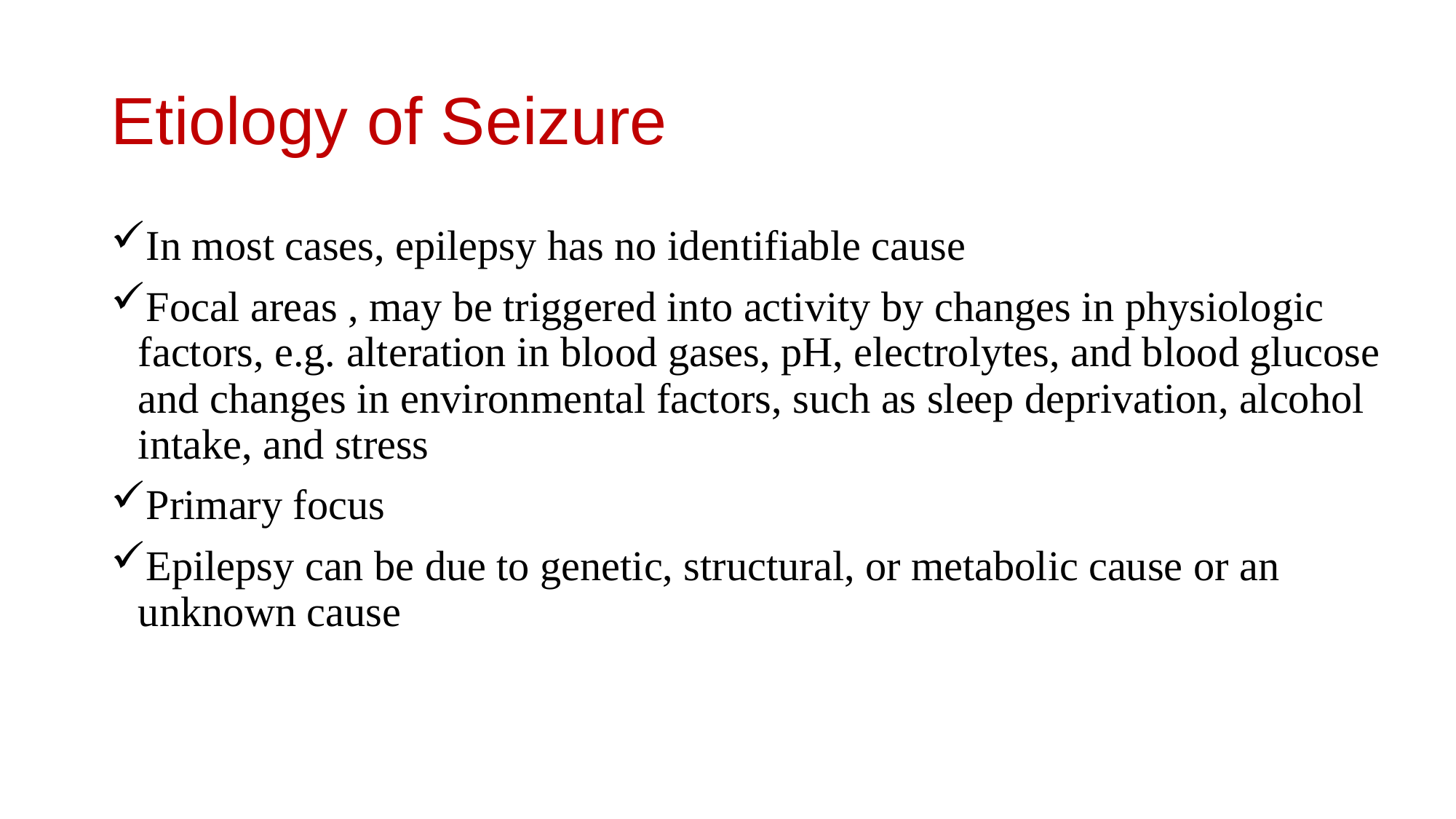

# Etiology of Seizure
In most cases, epilepsy has no identifiable cause
Focal areas , may be triggered into activity by changes in physiologic factors, e.g. alteration in blood gases, pH, electrolytes, and blood glucose and changes in environmental factors, such as sleep deprivation, alcohol intake, and stress
Primary focus
Epilepsy can be due to genetic, structural, or metabolic cause or an unknown cause